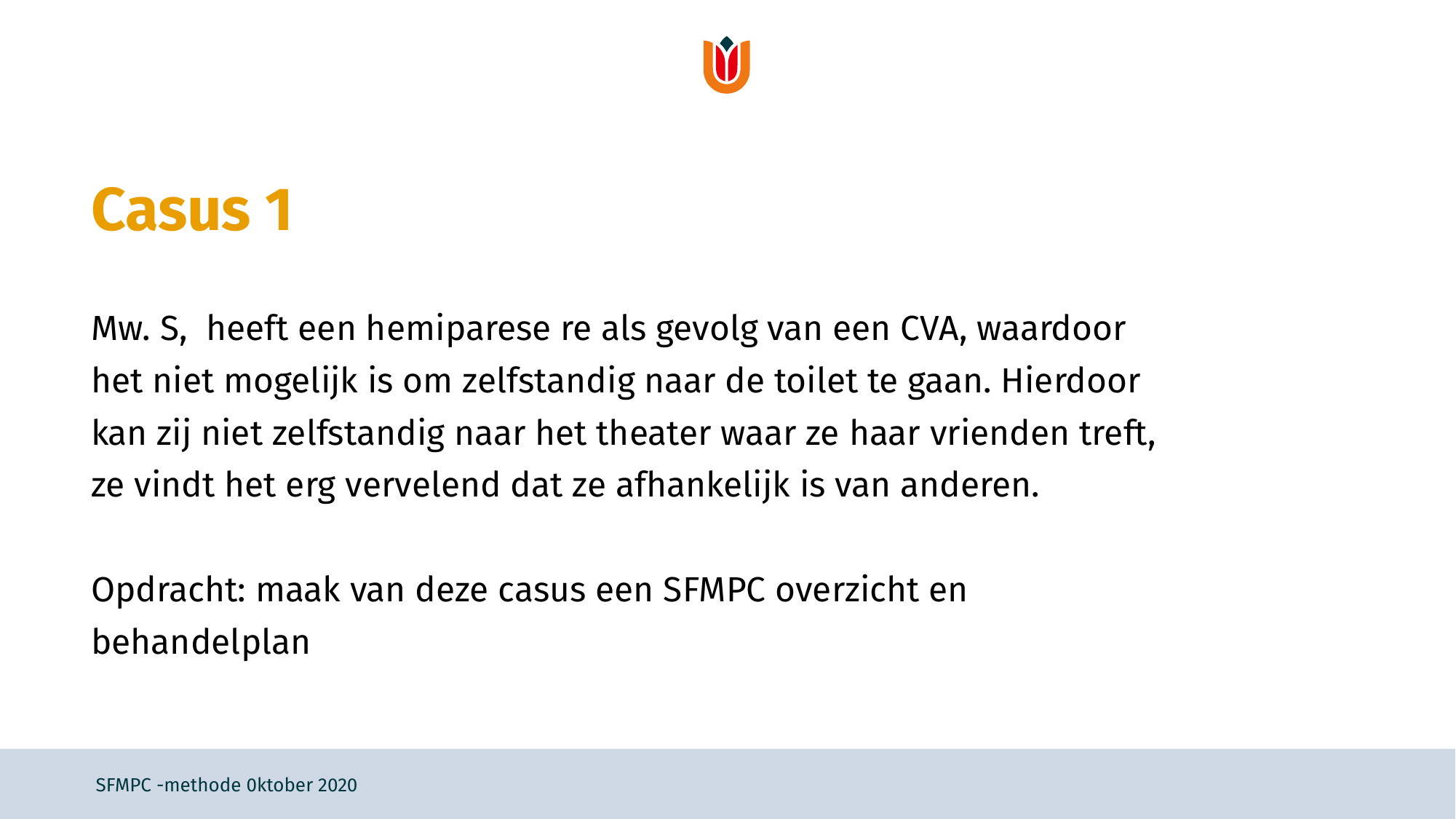

# Casus 1
Mw. S,  heeft een hemiparese re als gevolg van een CVA, waardoor het niet mogelijk is om zelfstandig naar de toilet te gaan. Hierdoor kan zij niet zelfstandig naar het theater waar ze haar vrienden treft, ze vindt het erg vervelend dat ze afhankelijk is van anderen.

Opdracht: maak van deze casus een SFMPC overzicht en behandelplan

SFMPC -methode 0ktober 2020